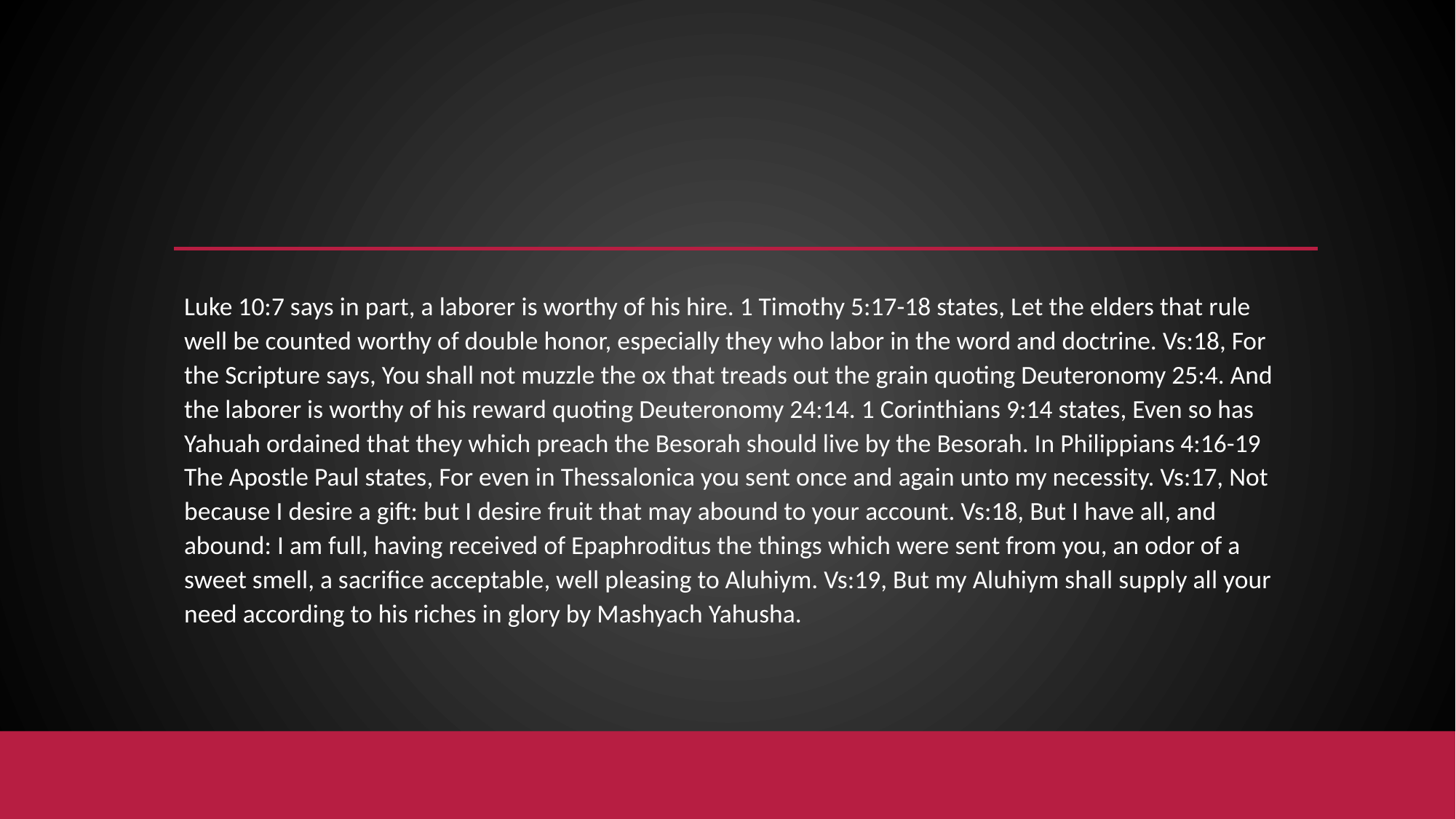

Luke 10:7 says in part, a laborer is worthy of his hire. 1 Timothy 5:17-18 states, Let the elders that rule well be counted worthy of double honor, especially they who labor in the word and doctrine. Vs:18, For the Scripture says, You shall not muzzle the ox that treads out the grain quoting Deuteronomy 25:4. And the laborer is worthy of his reward quoting Deuteronomy 24:14. 1 Corinthians 9:14 states, Even so has Yahuah ordained that they which preach the Besorah should live by the Besorah. In Philippians 4:16-19 The Apostle Paul states, For even in Thessalonica you sent once and again unto my necessity. Vs:17, Not because I desire a gift: but I desire fruit that may abound to your account. Vs:18, But I have all, and abound: I am full, having received of Epaphroditus the things which were sent from you, an odor of a sweet smell, a sacrifice acceptable, well pleasing to Aluhiym. Vs:19, But my Aluhiym shall supply all your need according to his riches in glory by Mashyach Yahusha.